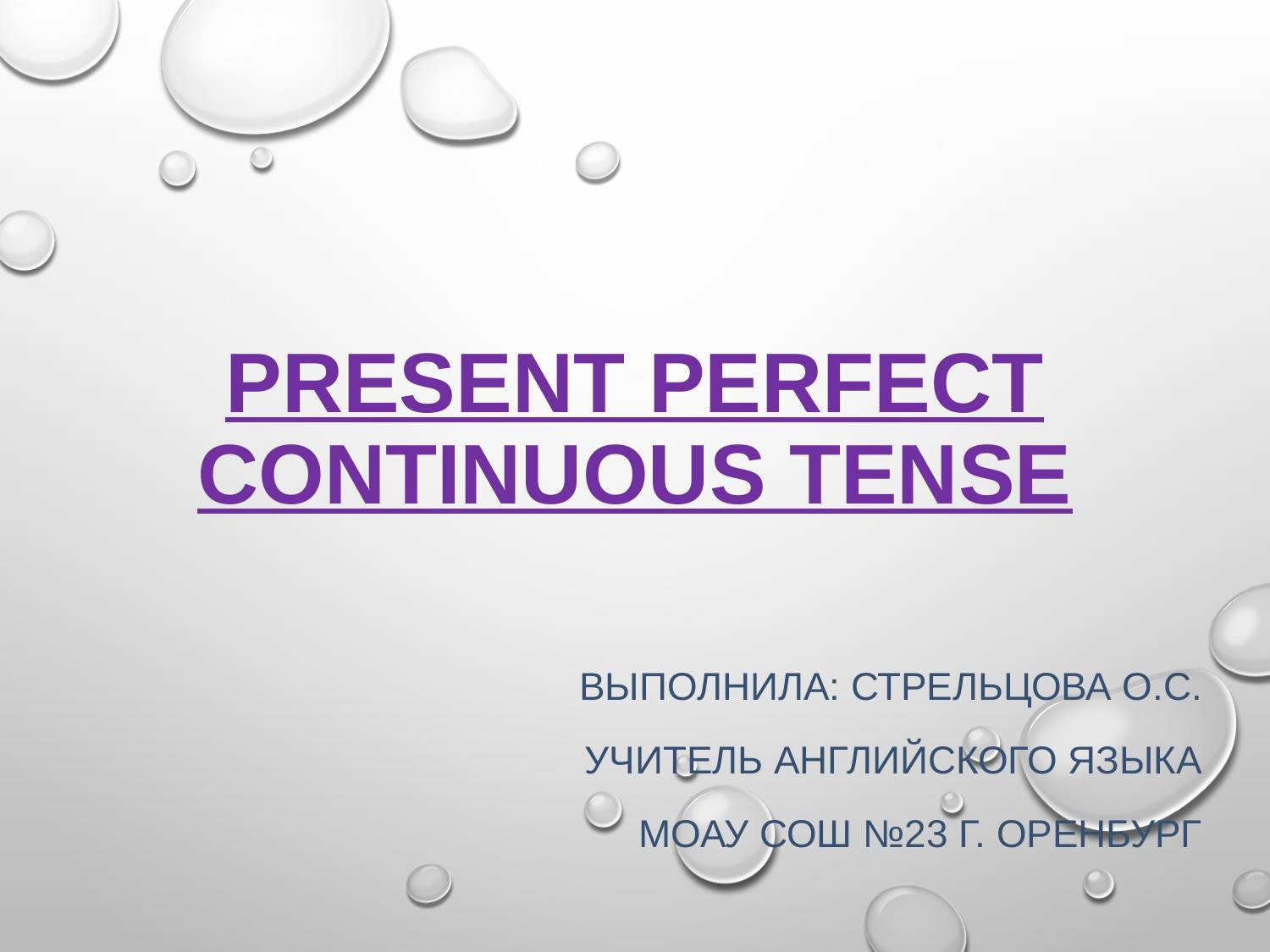

# Present Perfect Continuous Tense
 выполнила: Стрельцова О.С.
Учитель английского языка
Моау сош №23 г. оренбург